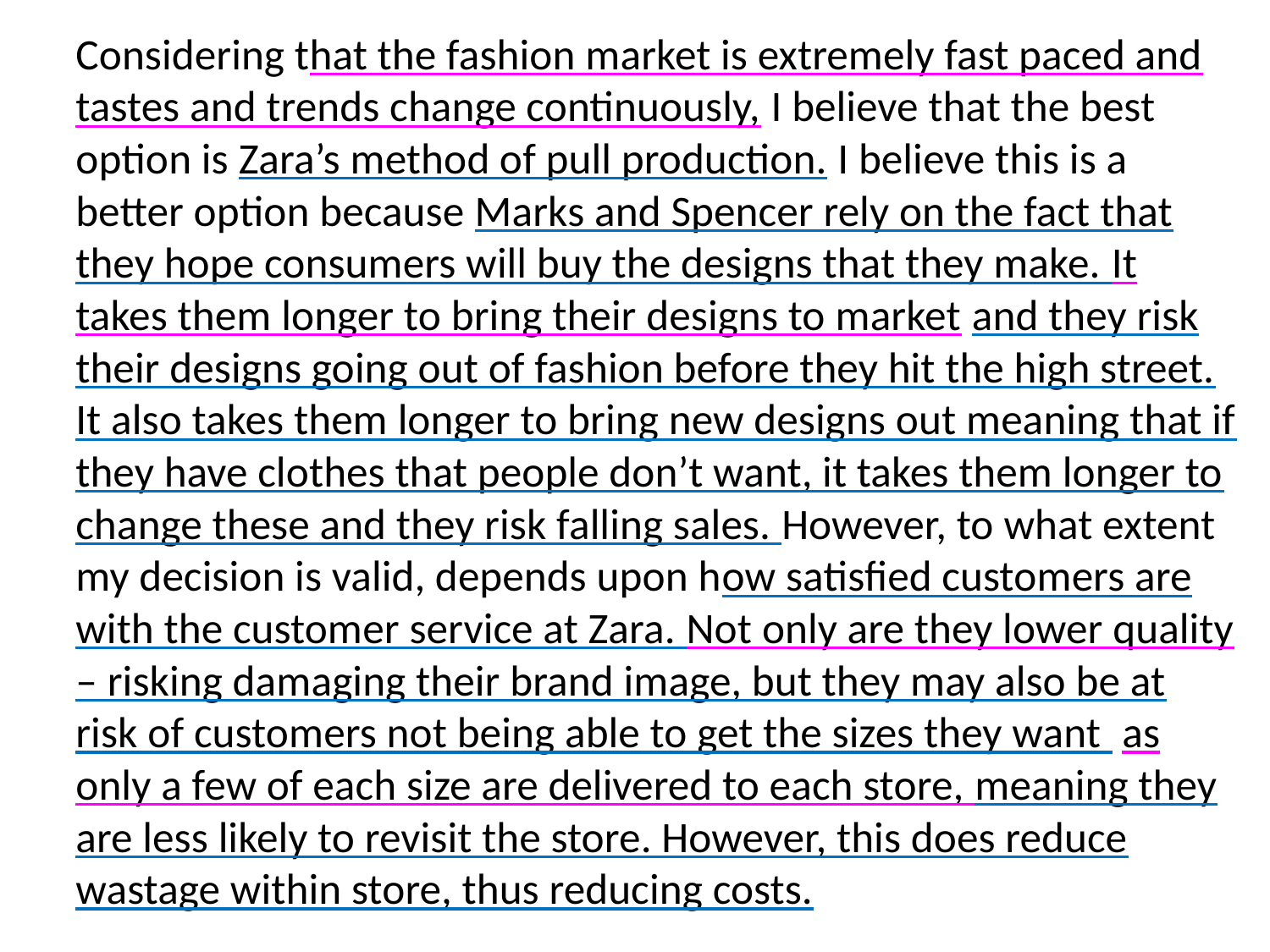

Considering that the fashion market is extremely fast paced and tastes and trends change continuously, I believe that the best option is Zara’s method of pull production. I believe this is a better option because Marks and Spencer rely on the fact that they hope consumers will buy the designs that they make. It takes them longer to bring their designs to market and they risk their designs going out of fashion before they hit the high street. It also takes them longer to bring new designs out meaning that if they have clothes that people don’t want, it takes them longer to change these and they risk falling sales. However, to what extent my decision is valid, depends upon how satisfied customers are with the customer service at Zara. Not only are they lower quality – risking damaging their brand image, but they may also be at risk of customers not being able to get the sizes they want  as only a few of each size are delivered to each store, meaning they are less likely to revisit the store. However, this does reduce wastage within store, thus reducing costs.